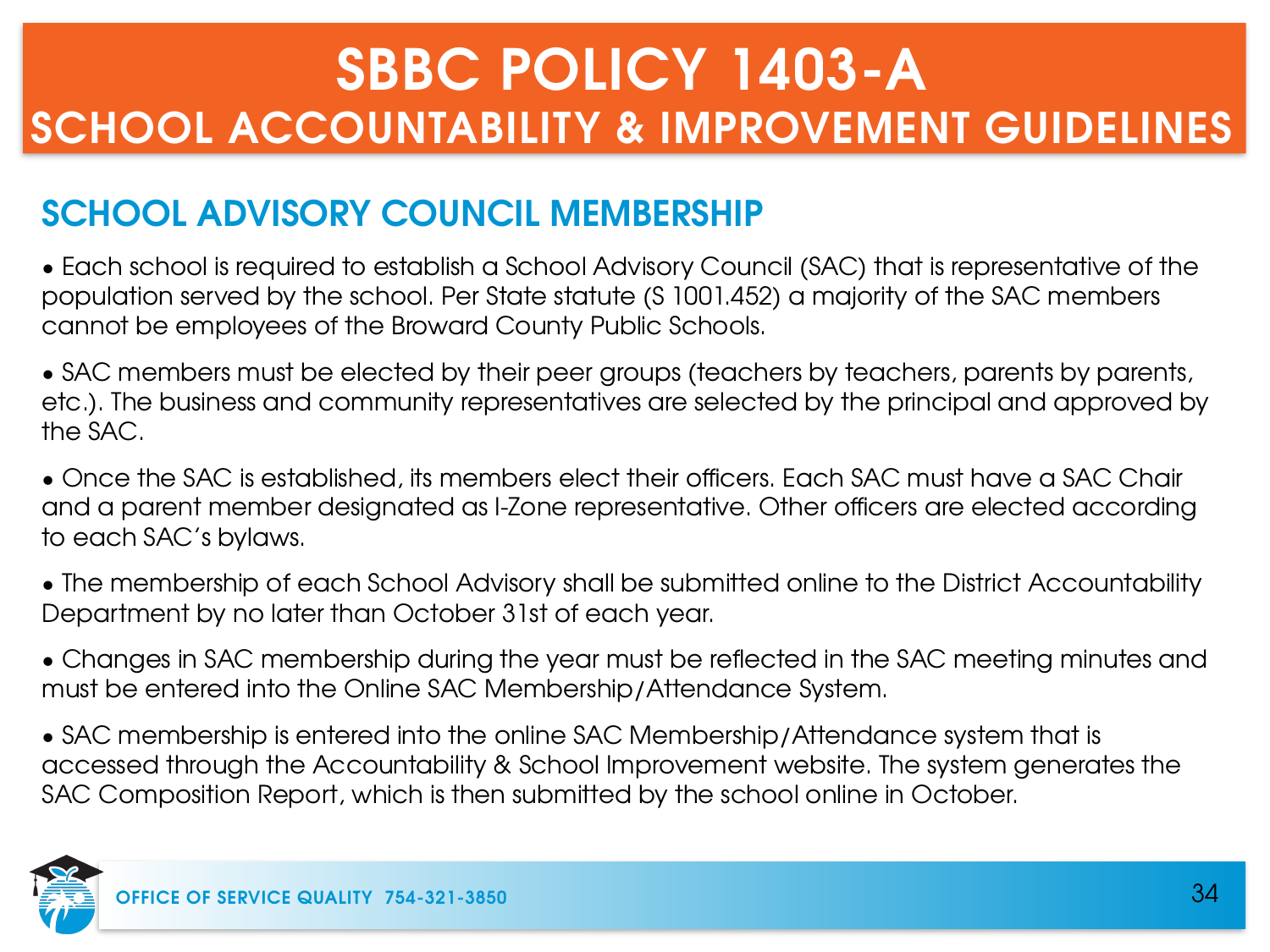

# SBBC POLICY 1403-A SCHOOL ACCOUNTABILITY & IMPROVEMENT GUIDELINES
SCHOOL ADVISORY COUNCIL MEMBERSHIP

• Each school is required to establish a School Advisory Council (SAC) that is representative of the population served by the school. Per State statute (S 1001.452) a majority of the SAC members cannot be employees of the Broward County Public Schools.

• SAC members must be elected by their peer groups (teachers by teachers, parents by parents, etc.). The business and community representatives are selected by the principal and approved by the SAC.

• Once the SAC is established, its members elect their officers. Each SAC must have a SAC Chair and a parent member designated as I-Zone representative. Other officers are elected according to each SAC’s bylaws.

• The membership of each School Advisory shall be submitted online to the District Accountability Department by no later than October 31st of each year.

• Changes in SAC membership during the year must be reflected in the SAC meeting minutes and must be entered into the Online SAC Membership/Attendance System.

• SAC membership is entered into the online SAC Membership/Attendance system that is accessed through the Accountability & School Improvement website. The system generates the SAC Composition Report, which is then submitted by the school online in October.
34
OFFICE OF SERVICE QUALITY  754-321-3850